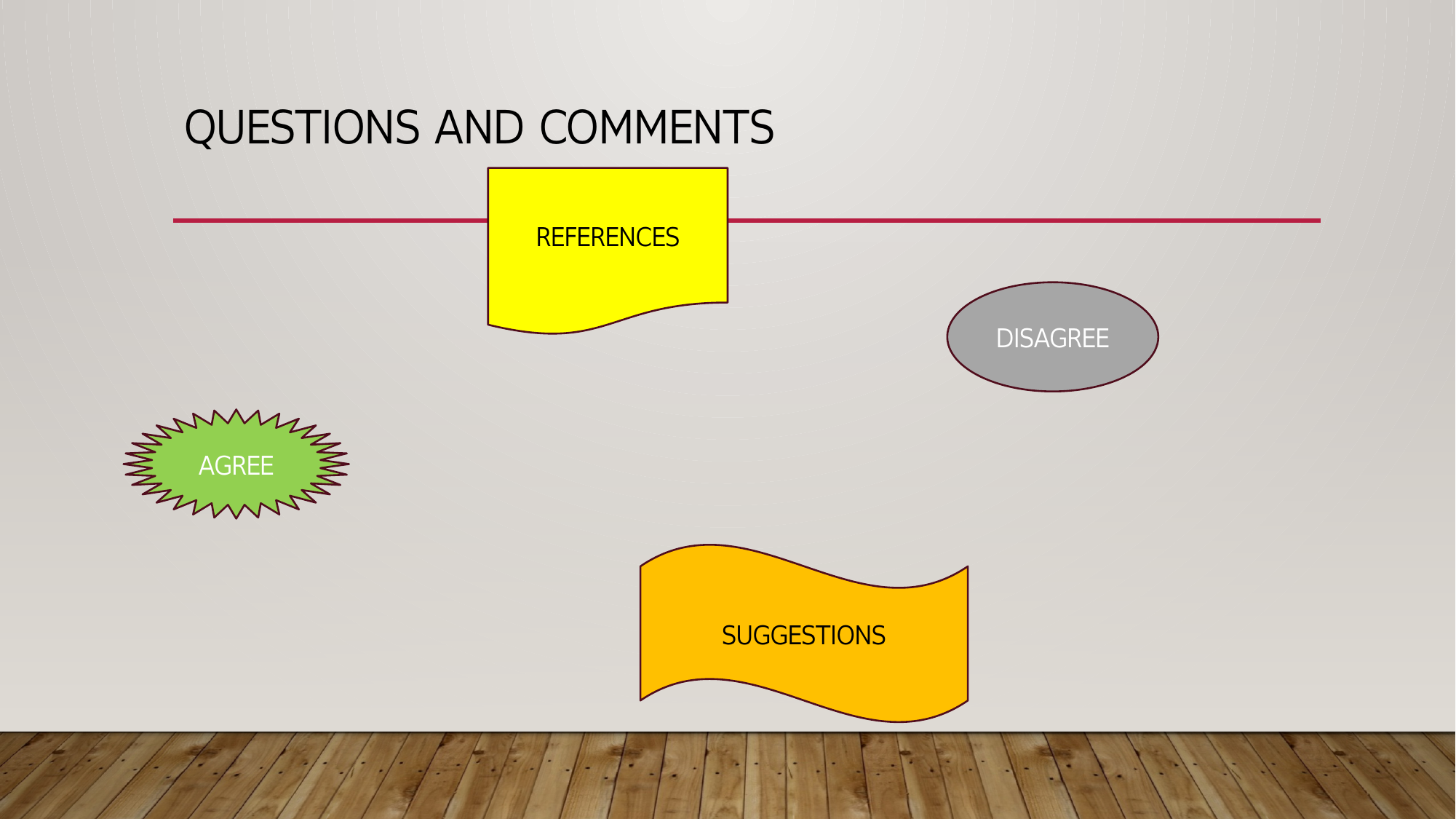

# QUESTIONS and comments
REFERENCES

DISAGREE
AGREE
SUGGESTIONS